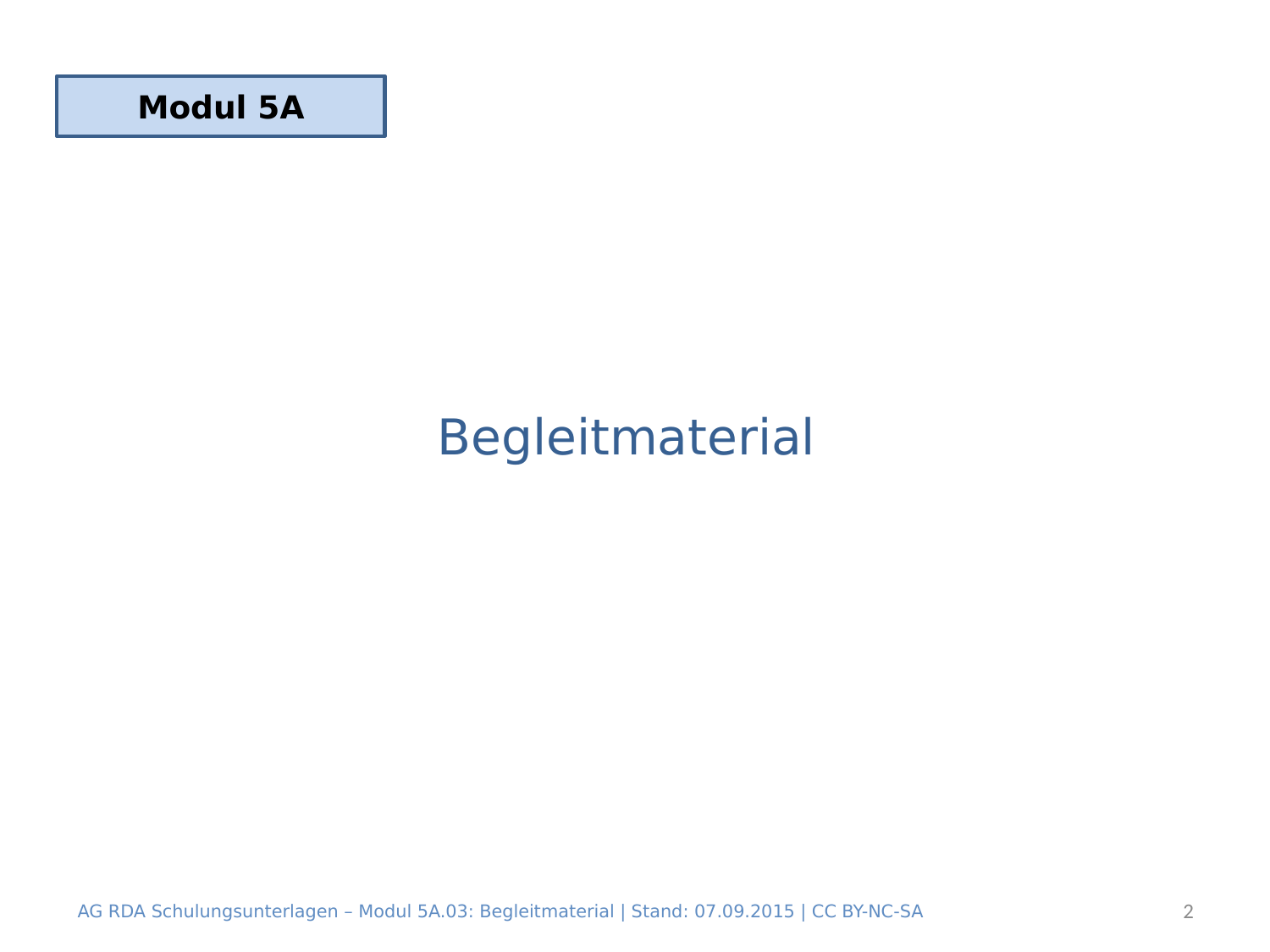

Modul 5A
# Begleitmaterial
AG RDA Schulungsunterlagen – Modul 5A.03: Begleitmaterial | Stand: 07.09.2015 | CC BY-NC-SA
2